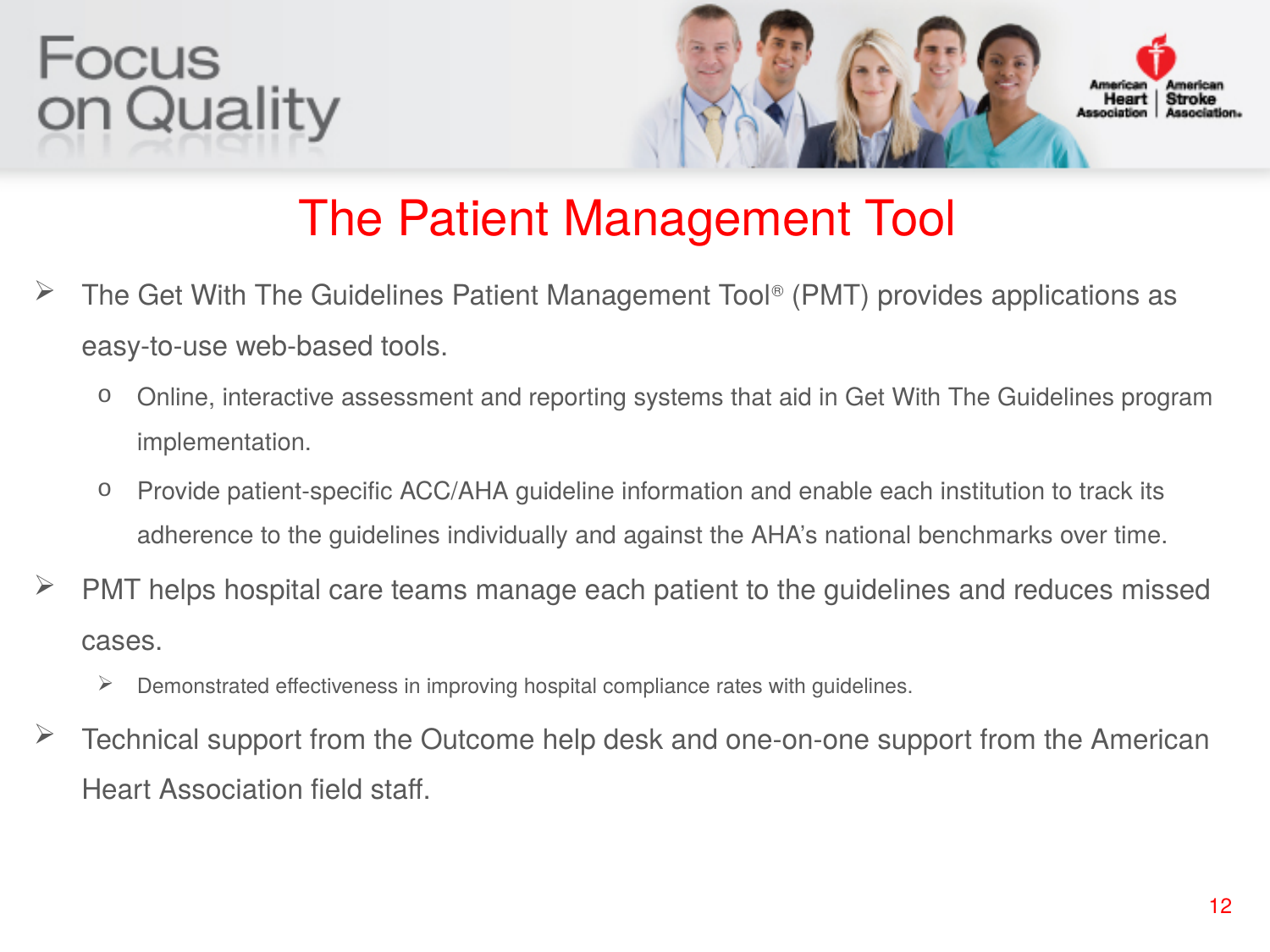

# The Patient Management Tool
The Get With The Guidelines Patient Management Tool® (PMT) provides applications as easy-to-use web-based tools.
Online, interactive assessment and reporting systems that aid in Get With The Guidelines program implementation.
Provide patient-specific ACC/AHA guideline information and enable each institution to track its adherence to the guidelines individually and against the AHA’s national benchmarks over time.
PMT helps hospital care teams manage each patient to the guidelines and reduces missed cases.
Demonstrated effectiveness in improving hospital compliance rates with guidelines.
Technical support from the Outcome help desk and one-on-one support from the American Heart Association field staff.

12